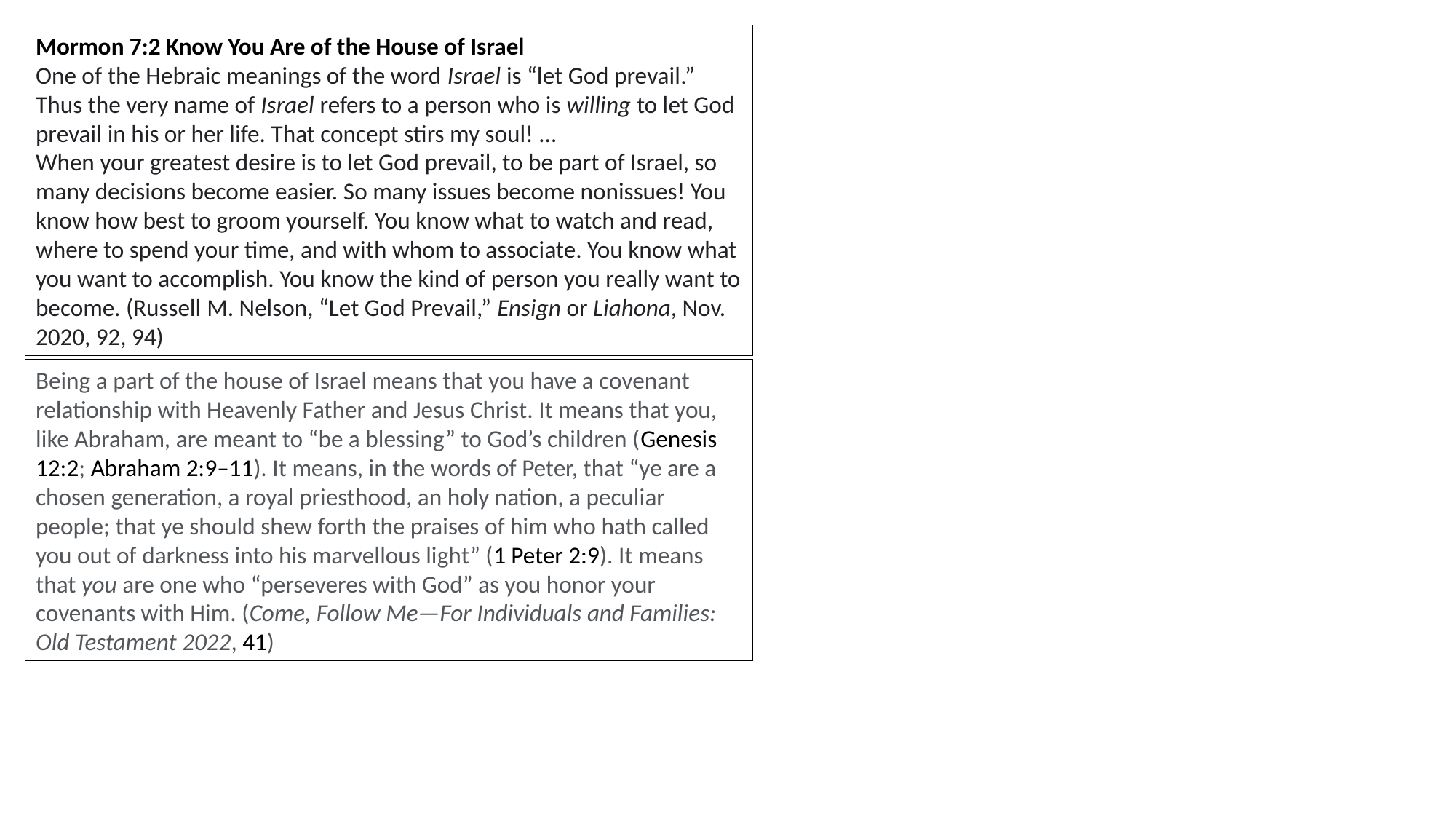

Mormon 7:2 Know You Are of the House of Israel
One of the Hebraic meanings of the word Israel is “let God prevail.” Thus the very name of Israel refers to a person who is willing to let God prevail in his or her life. That concept stirs my soul! …
When your greatest desire is to let God prevail, to be part of Israel, so many decisions become easier. So many issues become nonissues! You know how best to groom yourself. You know what to watch and read, where to spend your time, and with whom to associate. You know what you want to accomplish. You know the kind of person you really want to become. (Russell M. Nelson, “Let God Prevail,” Ensign or Liahona, Nov. 2020, 92, 94)
Being a part of the house of Israel means that you have a covenant relationship with Heavenly Father and Jesus Christ. It means that you, like Abraham, are meant to “be a blessing” to God’s children (Genesis 12:2; Abraham 2:9–11). It means, in the words of Peter, that “ye are a chosen generation, a royal priesthood, an holy nation, a peculiar people; that ye should shew forth the praises of him who hath called you out of darkness into his marvellous light” (1 Peter 2:9). It means that you are one who “perseveres with God” as you honor your covenants with Him. (Come, Follow Me—For Individuals and Families: Old Testament 2022, 41)